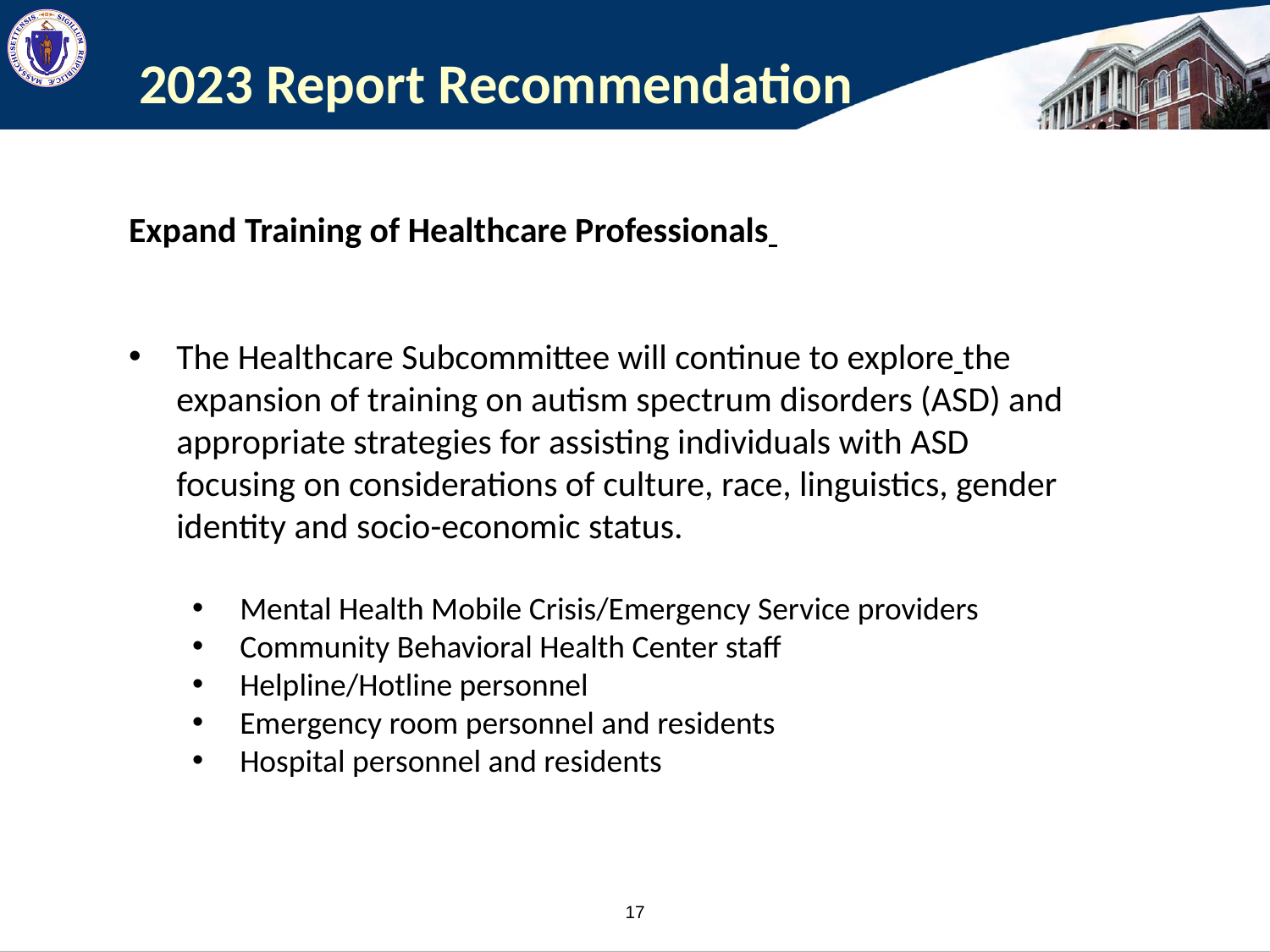

# 2023 Report Recommendation
Expand Training of Healthcare Professionals

The Healthcare Subcommittee will continue to explore the expansion of training on autism spectrum disorders (ASD) and appropriate strategies for assisting individuals with ASD focusing on considerations of culture, race, linguistics, gender identity and socio-economic status.
Mental Health Mobile Crisis/Emergency Service providers
Community Behavioral Health Center staff
Helpline/Hotline personnel
Emergency room personnel and residents
Hospital personnel and residents